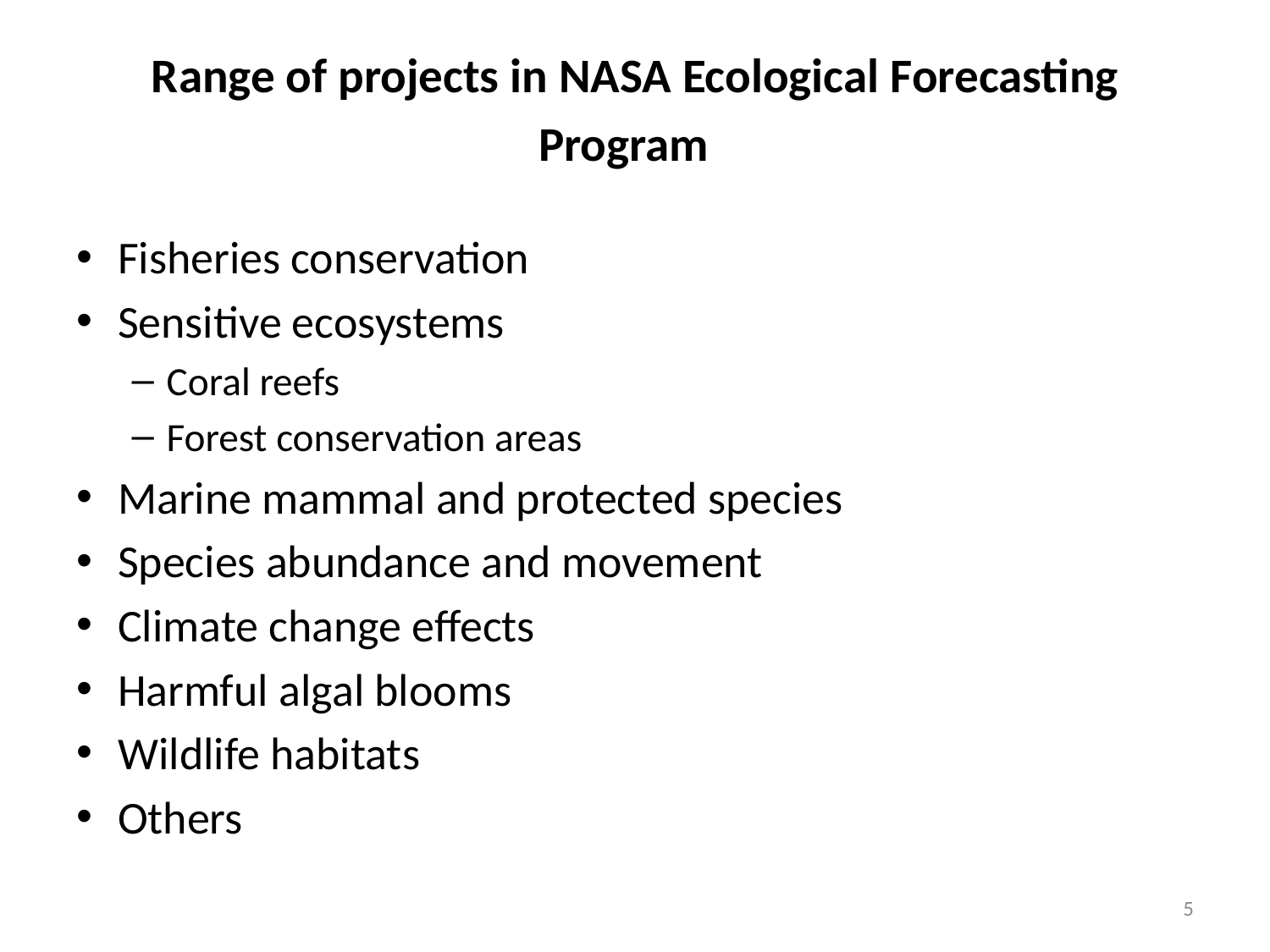

# Range of projects in NASA Ecological Forecasting Program
Fisheries conservation
Sensitive ecosystems
Coral reefs
Forest conservation areas
Marine mammal and protected species
Species abundance and movement
Climate change effects
Harmful algal blooms
Wildlife habitats
Others
5